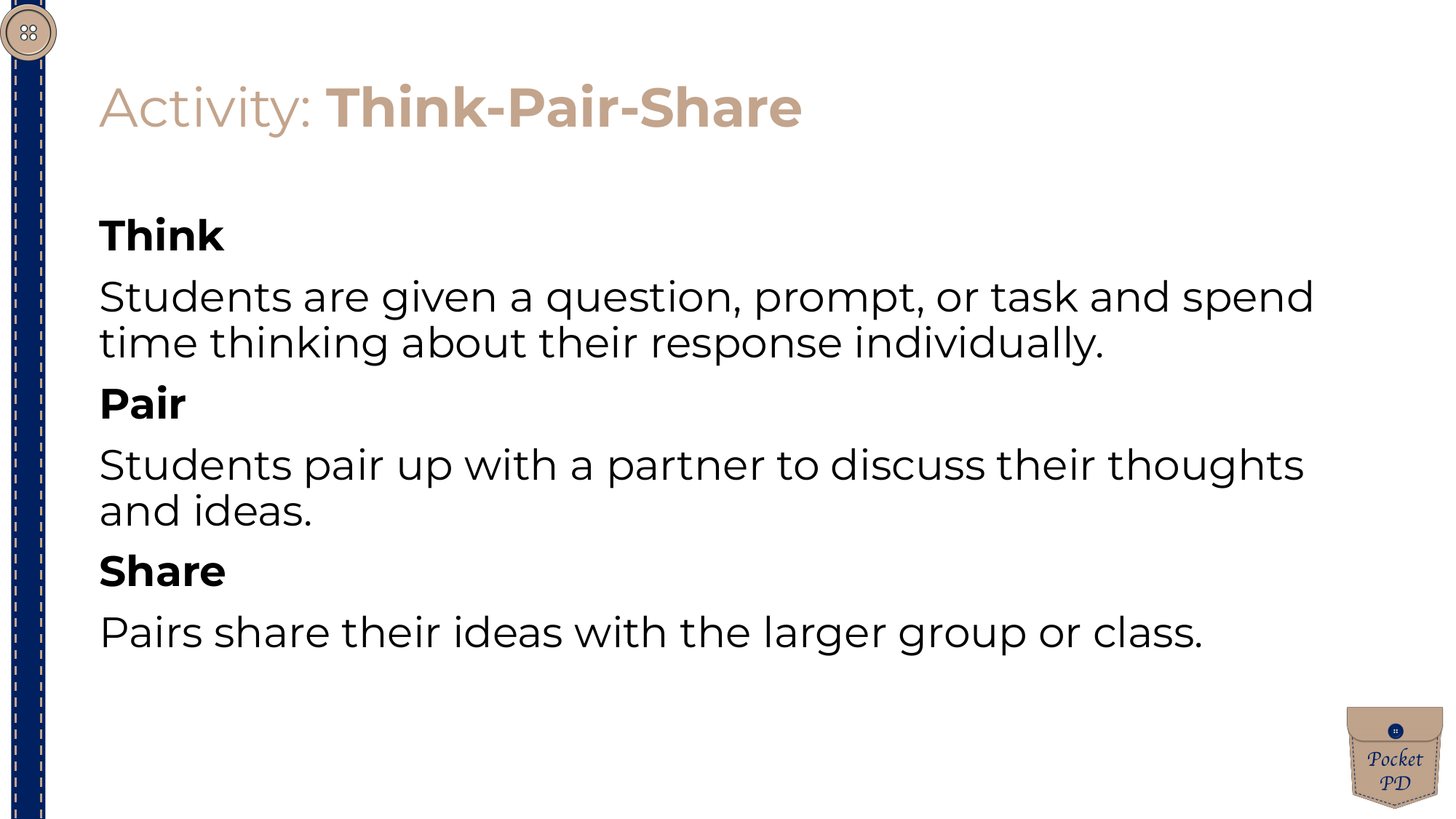

Activity: Think-Pair-Share
Think
Students are given a question, prompt, or task and spend time thinking about their response individually.
Pair
Students pair up with a partner to discuss their thoughts and ideas.
Share
Pairs share their ideas with the larger group or class.